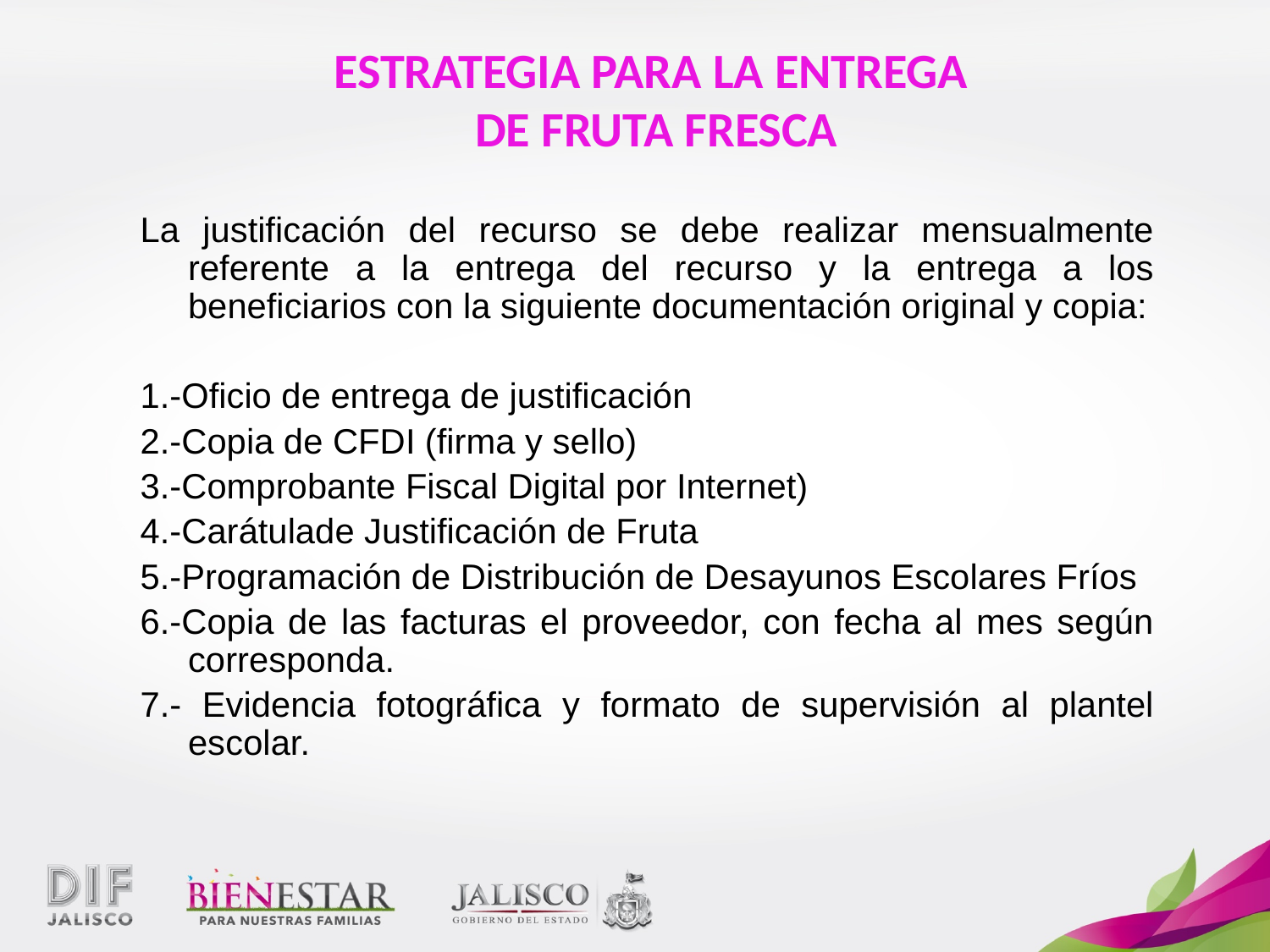

ESTRATEGIA PARA LA ENTREGA
 DE FRUTA FRESCA
La justificación del recurso se debe realizar mensualmente referente a la entrega del recurso y la entrega a los beneficiarios con la siguiente documentación original y copia:

1.-Oficio de entrega de justificación
2.-Copia de CFDI (firma y sello)
3.-Comprobante Fiscal Digital por Internet)
4.-Carátulade Justificación de Fruta
5.-Programación de Distribución de Desayunos Escolares Fríos
6.-Copia de las facturas el proveedor, con fecha al mes según corresponda.
7.- Evidencia fotográfica y formato de supervisión al plantel escolar.